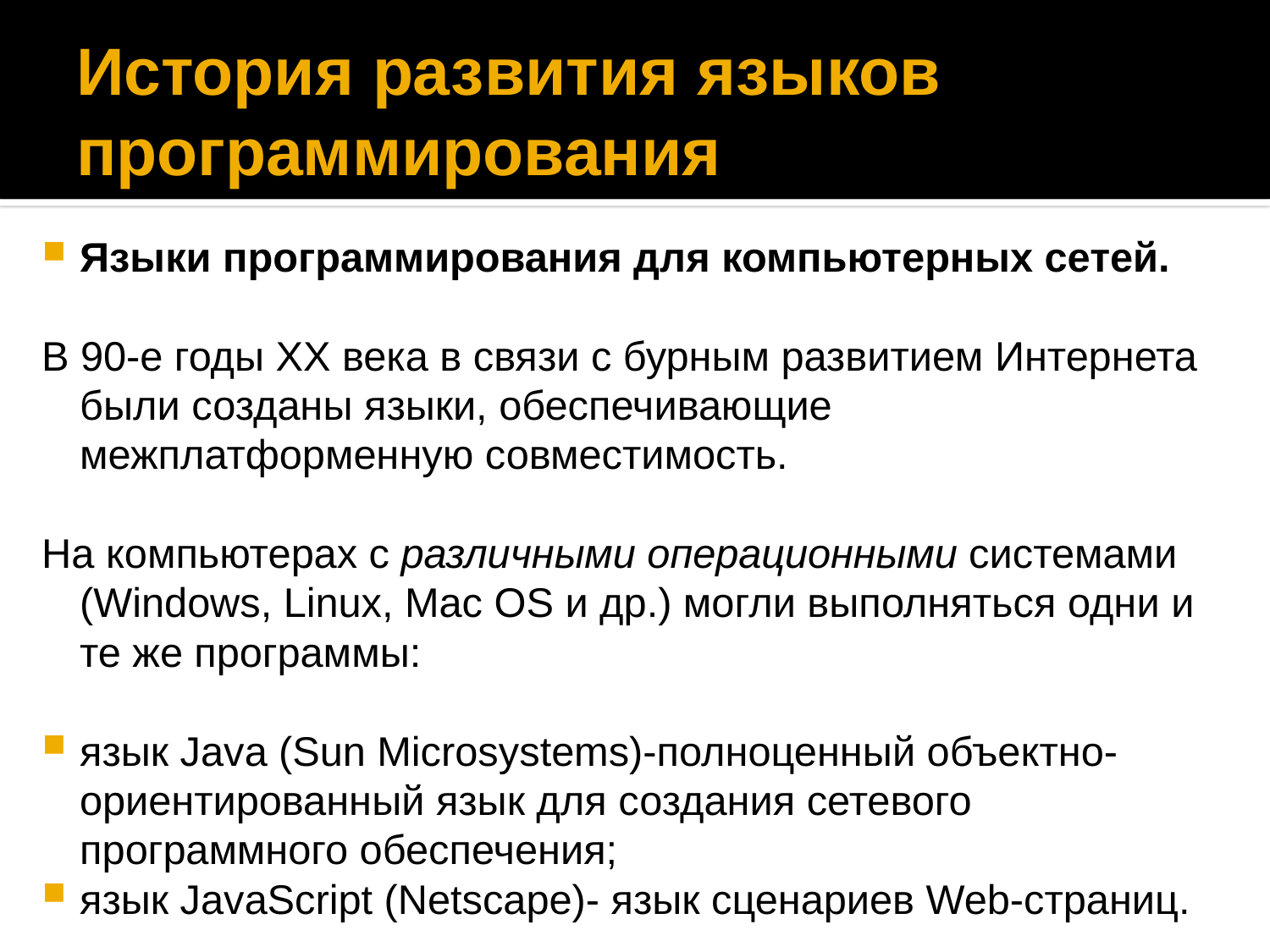

# История развития языков программирования
Языки программирования для компьютерных сетей.

В 90-е годы XX века в связи с бурным развитием Интернета были созданы языки, обеспечивающие межплатформенную совместимость.

На компьютерах с различными операционными системами (Windows, Linux, Mac OS и др.) могли выполняться одни и те же программы:

язык Java (Sun Microsystems)-полноценный объектно-ориентированный язык для создания сетевого программного обеспечения;
язык JavaScript (Netscape)- язык сценариев Web-страниц.